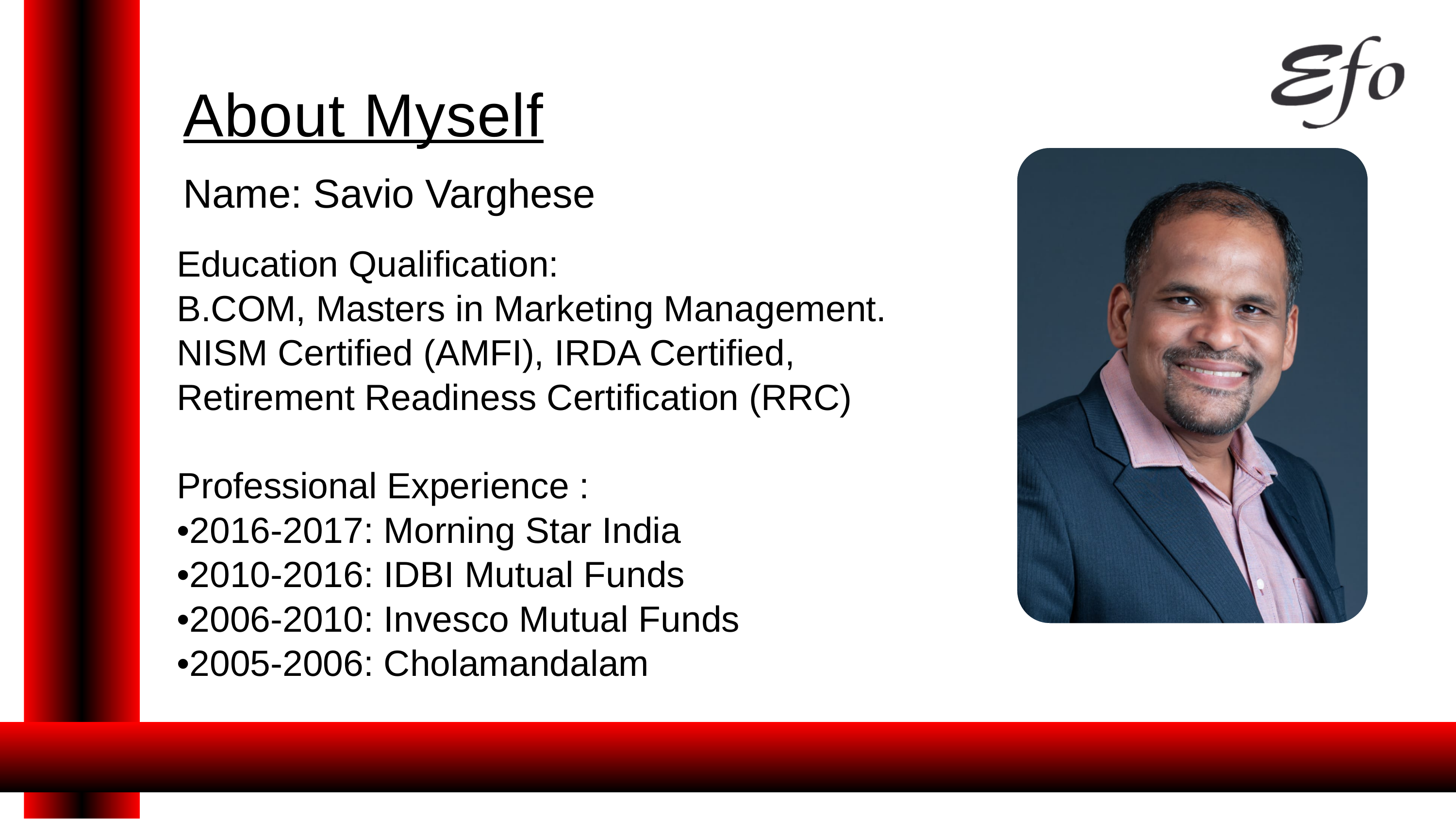

About Myself

Name: Savio Varghese
Education Qualification:
B.COM, Masters in Marketing Management.
NISM Certified (AMFI), IRDA Certified,
Retirement Readiness Certification (RRC)

Professional Experience :
•2016-2017: Morning Star India
•2010-2016: IDBI Mutual Funds
•2006-2010: Invesco Mutual Funds
•2005-2006: Cholamandalam